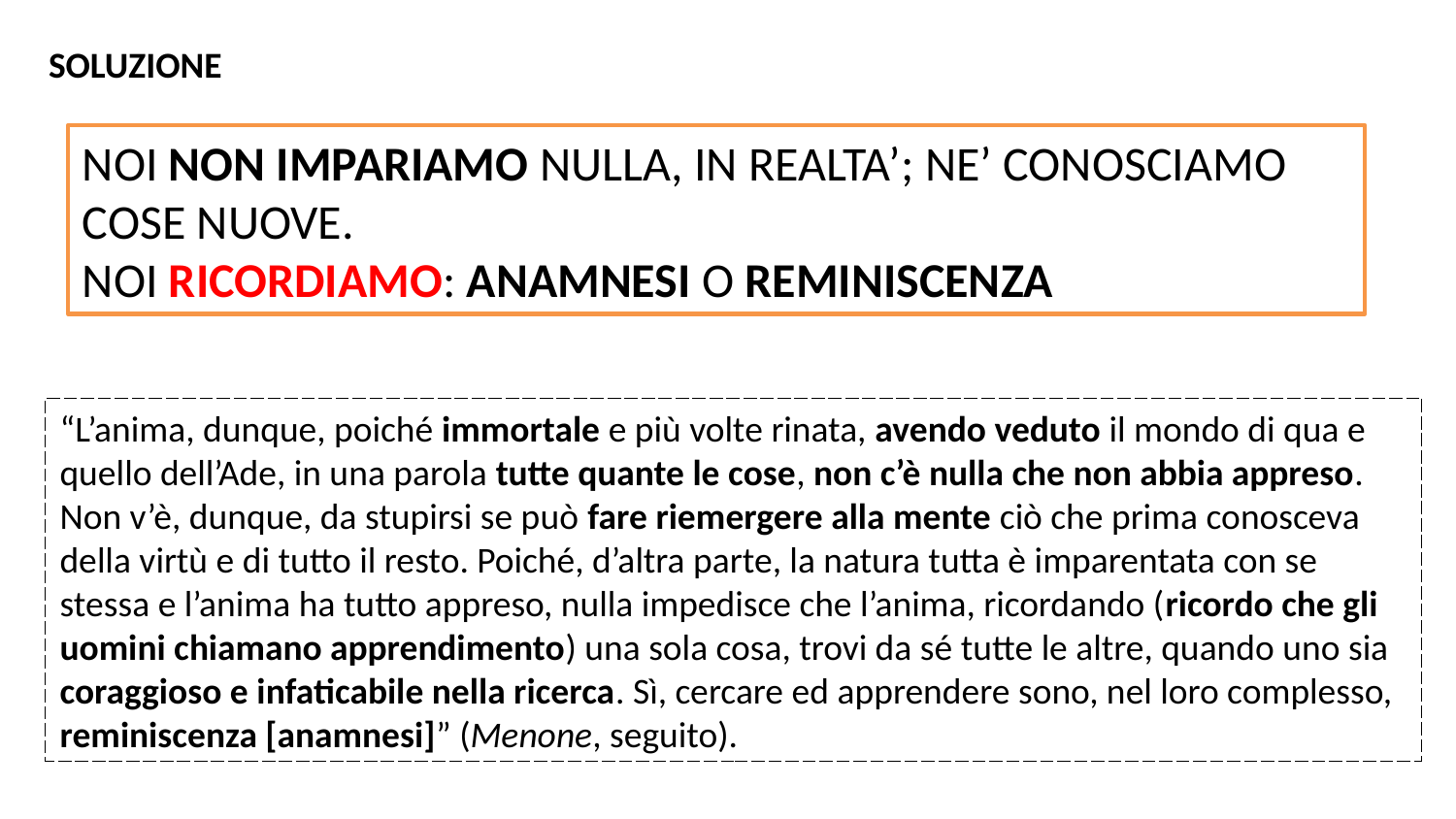

SOLUZIONE
NOI NON IMPARIAMO NULLA, IN REALTA’; NE’ CONOSCIAMO COSE NUOVE.
NOI RICORDIAMO: ANAMNESI O REMINISCENZA
“L’anima, dunque, poiché immortale e più volte rinata, avendo veduto il mondo di qua e quello dell’Ade, in una parola tutte quante le cose, non c’è nulla che non abbia appreso. Non v’è, dunque, da stupirsi se può fare riemergere alla mente ciò che prima conosceva della virtù e di tutto il resto. Poiché, d’altra parte, la natura tutta è imparentata con se stessa e l’anima ha tutto appreso, nulla impedisce che l’anima, ricordando (ricordo che gli uomini chiamano apprendimento) una sola cosa, trovi da sé tutte le altre, quando uno sia coraggioso e infaticabile nella ricerca. Sì, cercare ed apprendere sono, nel loro complesso, reminiscenza [anamnesi]” (Menone, seguito).